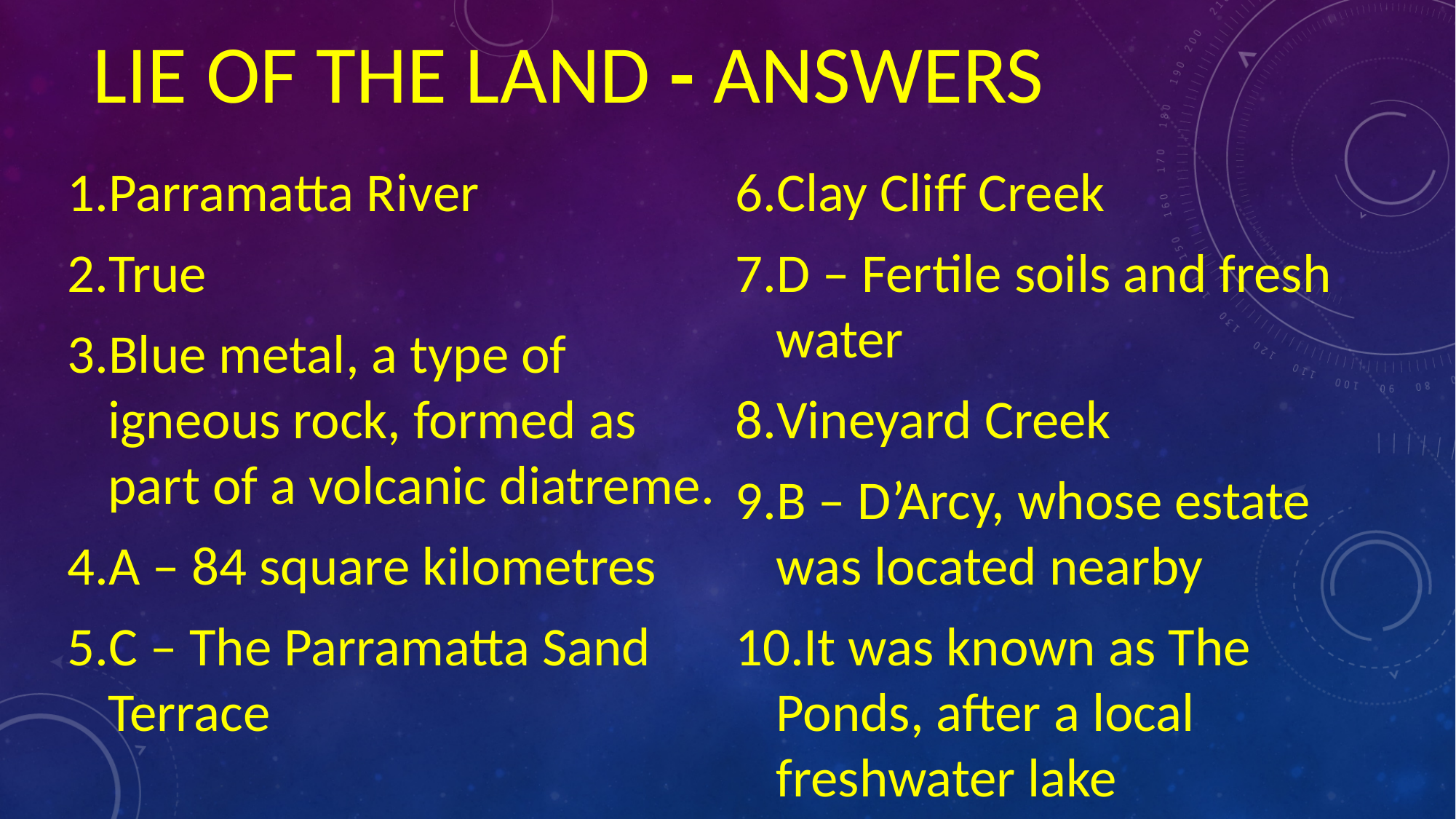

# Lie of the Land - answers
Parramatta River
True
Blue metal, a type of igneous rock, formed as part of a volcanic diatreme.
A – 84 square kilometres
C – The Parramatta Sand Terrace
Clay Cliff Creek
D – Fertile soils and fresh water
Vineyard Creek
B – D’Arcy, whose estate was located nearby
It was known as The Ponds, after a local freshwater lake